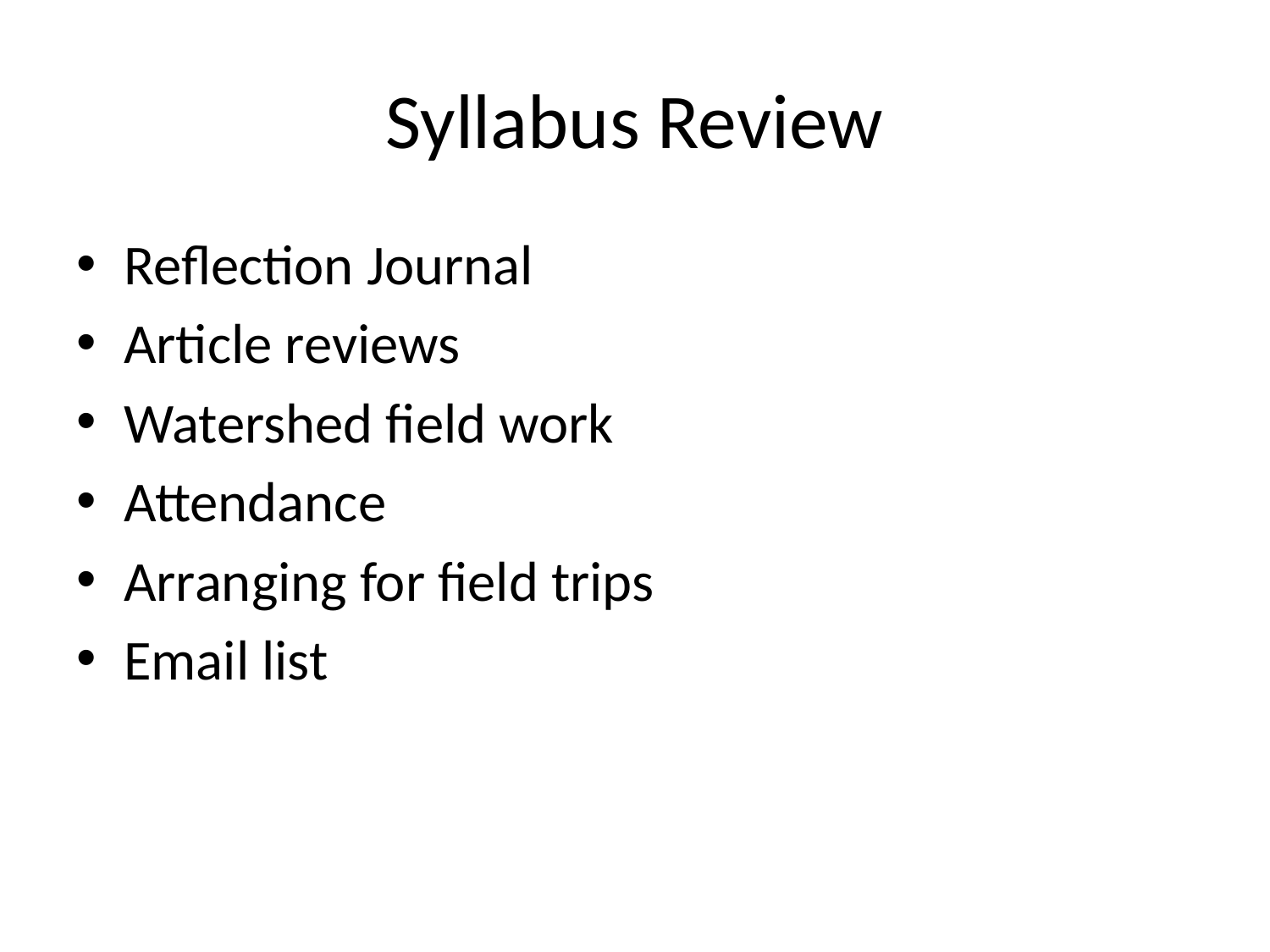

# Syllabus Review
Reflection Journal
Article reviews
Watershed field work
Attendance
Arranging for field trips
Email list